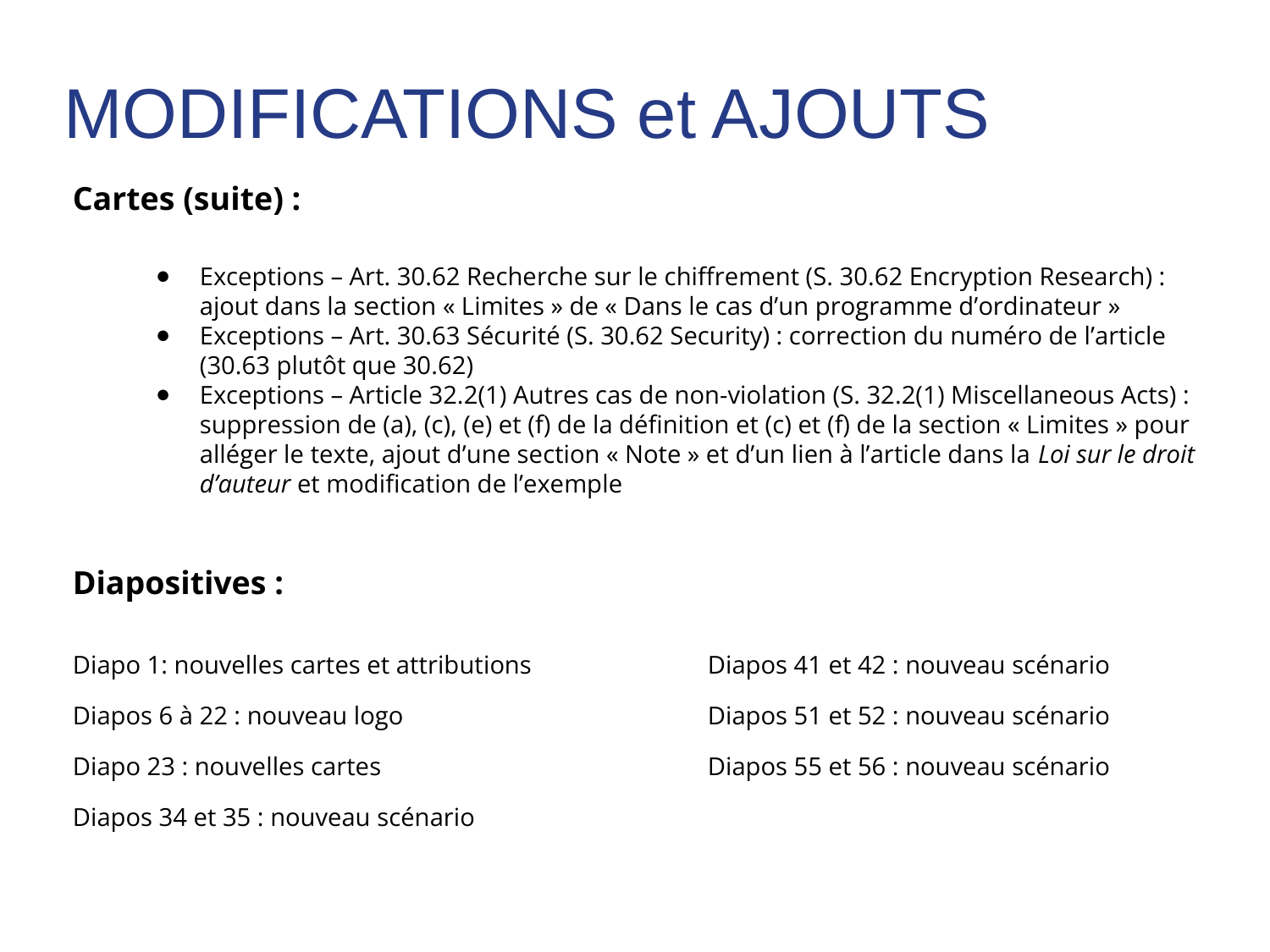

# MODIFICATIONS et AJOUTS
Cartes (suite) :

Exceptions – Art. 30.62 Recherche sur le chiffrement (S. 30.62 Encryption Research) : ajout dans la section « Limites » de « Dans le cas d’un programme d’ordinateur »
Exceptions – Art. 30.63 Sécurité (S. 30.62 Security) : correction du numéro de l’article (30.63 plutôt que 30.62)
Exceptions – Article 32.2(1) Autres cas de non-violation (S. 32.2(1) Miscellaneous Acts) : suppression de (a), (c), (e) et (f) de la définition et (c) et (f) de la section « Limites » pour alléger le texte, ajout d’une section « Note » et d’un lien à l’article dans la Loi sur le droit d’auteur et modification de l’exemple

Diapositives :
Diapo 1: nouvelles cartes et attributions		Diapos 41 et 42 : nouveau scénario
Diapos 6 à 22 : nouveau logo			Diapos 51 et 52 : nouveau scénario
Diapo 23 : nouvelles cartes			Diapos 55 et 56 : nouveau scénario
Diapos 34 et 35 : nouveau scénario